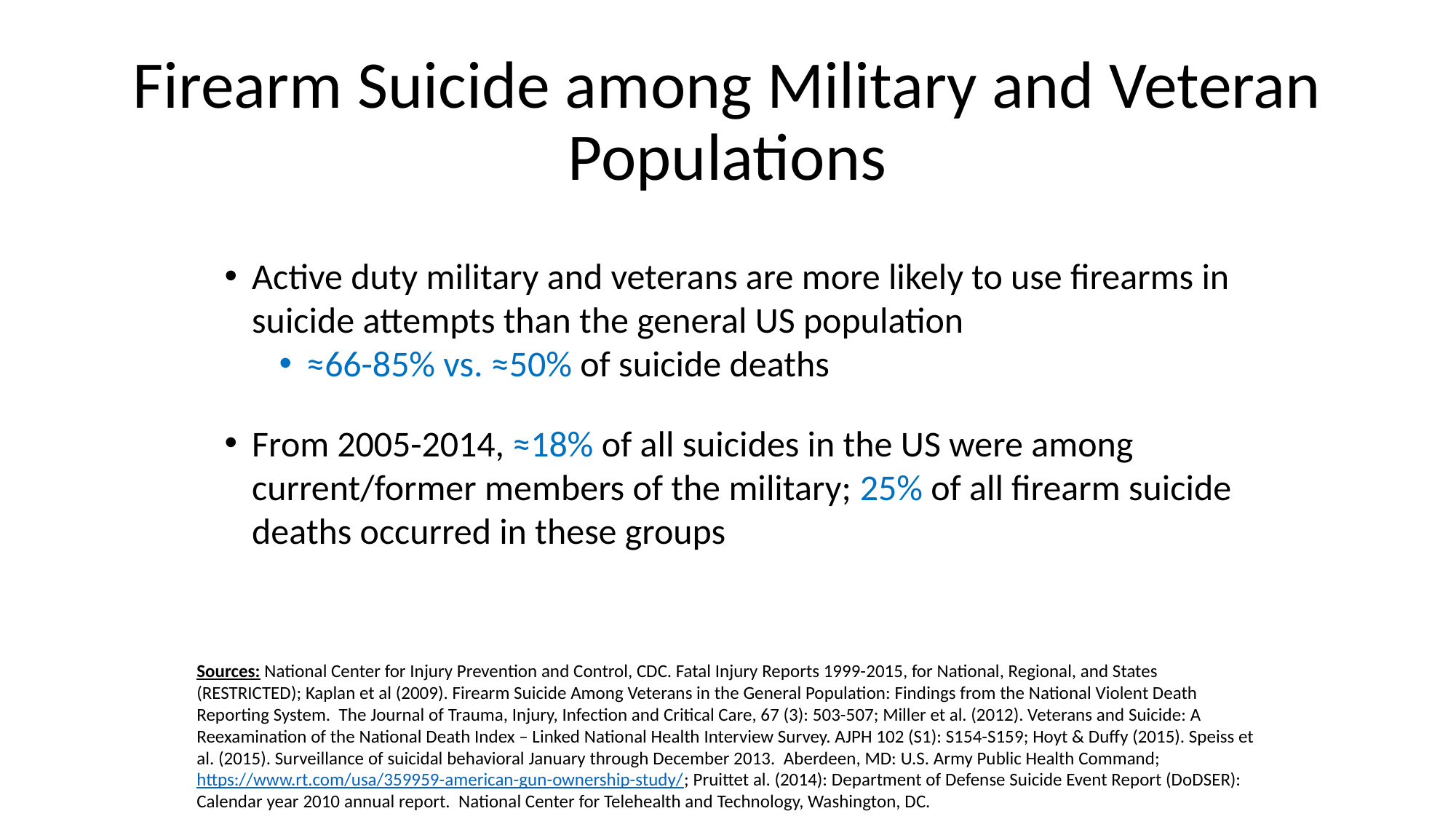

# Firearm Suicide among Military and Veteran Populations
Active duty military and veterans are more likely to use firearms in suicide attempts than the general US population
≈66-85% vs. ≈50% of suicide deaths

From 2005-2014, ≈18% of all suicides in the US were among current/former members of the military; 25% of all firearm suicide deaths occurred in these groups

Sources: National Center for Injury Prevention and Control, CDC. Fatal Injury Reports 1999-2015, for National, Regional, and States (RESTRICTED); Kaplan et al (2009). Firearm Suicide Among Veterans in the General Population: Findings from the National Violent Death Reporting System.  The Journal of Trauma, Injury, Infection and Critical Care, 67 (3): 503-507; Miller et al. (2012). Veterans and Suicide: A Reexamination of the National Death Index – Linked National Health Interview Survey. AJPH 102 (S1): S154-S159; Hoyt & Duffy (2015). Speiss et al. (2015). Surveillance of suicidal behavioral January through December 2013.  Aberdeen, MD: U.S. Army Public Health Command; https://www.rt.com/usa/359959-american-gun-ownership-study/; Pruittet al. (2014): Department of Defense Suicide Event Report (DoDSER): Calendar year 2010 annual report.  National Center for Telehealth and Technology, Washington, DC.